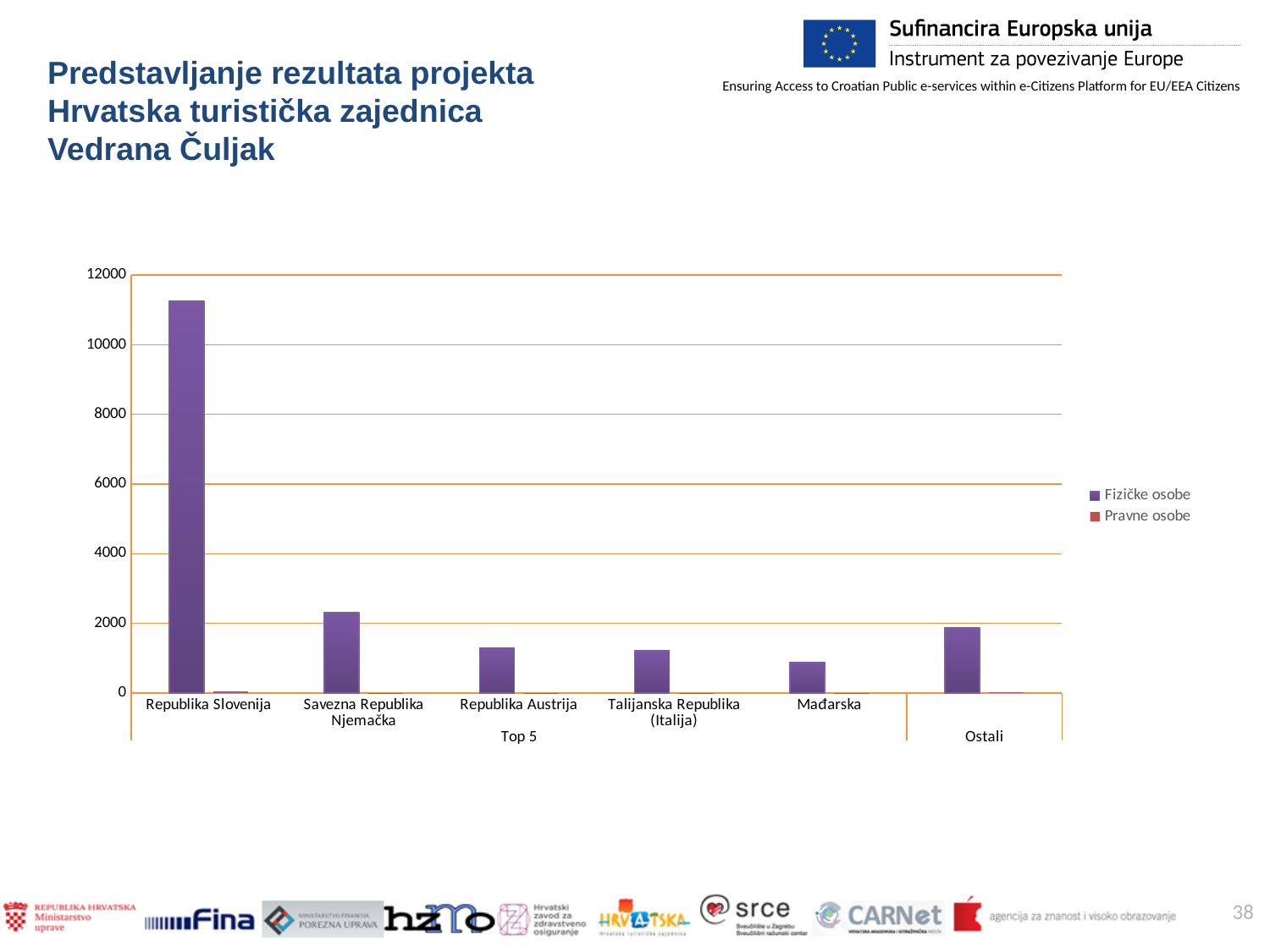

Predstavljanje rezultata projekta  Hrvatska turistička zajednica
Vedrana Čuljak

### Chart

| Category | Fizičke osobe | Pravne osobe |
|---|---|---|
| Republika Slovenija | 11249.0 | 45.0 |
| Savezna Republika Njemačka | 2311.0 | 1.0 |
| Republika Austrija | 1304.0 | 3.0 |
| Talijanska Republika (Italija) | 1220.0 | 3.0 |
| Mađarska | 873.0 | 4.0 |
|  | 1868.0 | 24.0 |
38